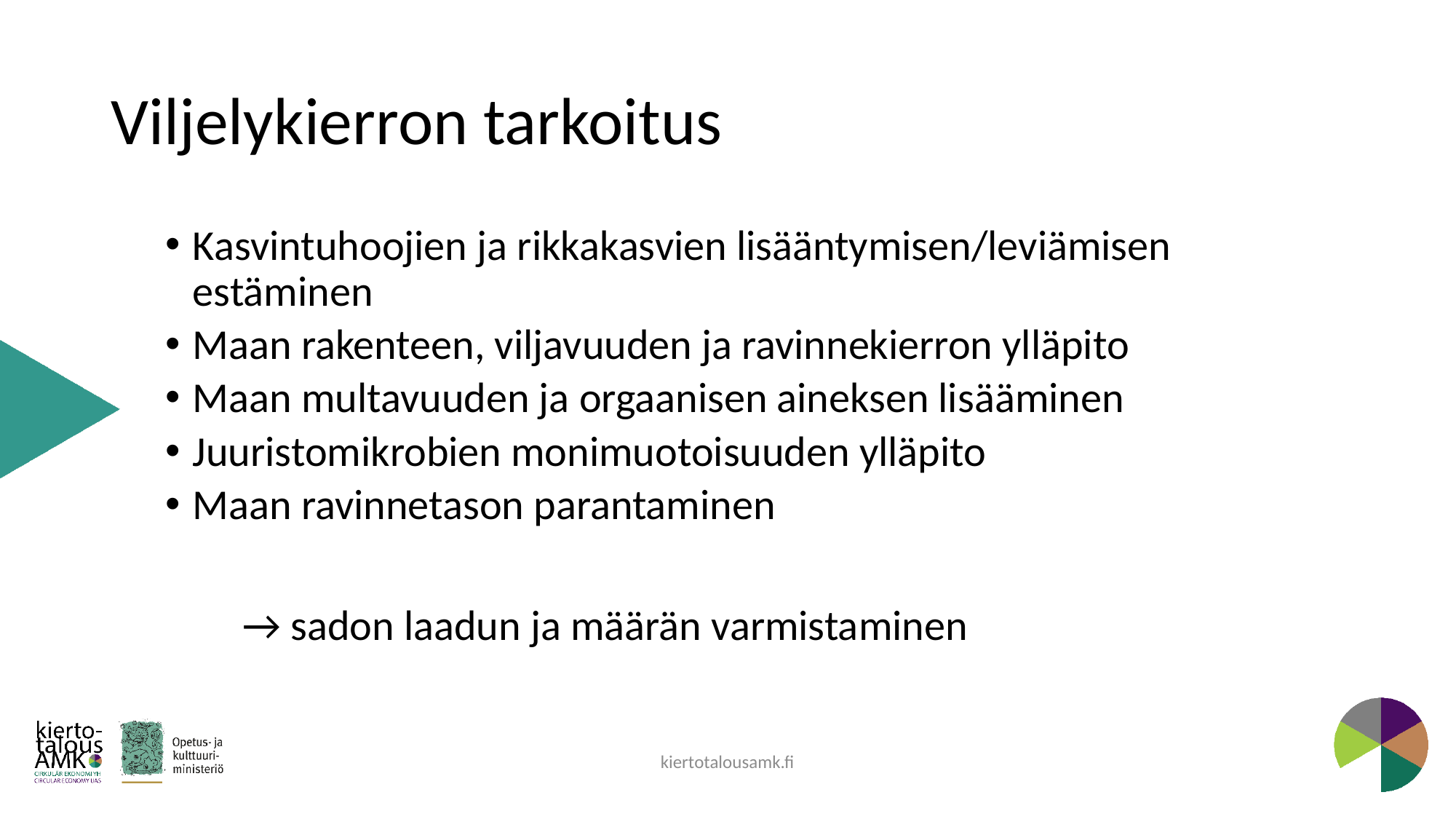

# Viljelykierron tarkoitus
Kasvintuhoojien ja rikkakasvien lisääntymisen/leviämisen estäminen
Maan rakenteen, viljavuuden ja ravinnekierron ylläpito
Maan multavuuden ja orgaanisen aineksen lisääminen
Juuristomikrobien monimuotoisuuden ylläpito
Maan ravinnetason parantaminen

        → sadon laadun ja määrän varmistaminen

kiertotalousamk.fi